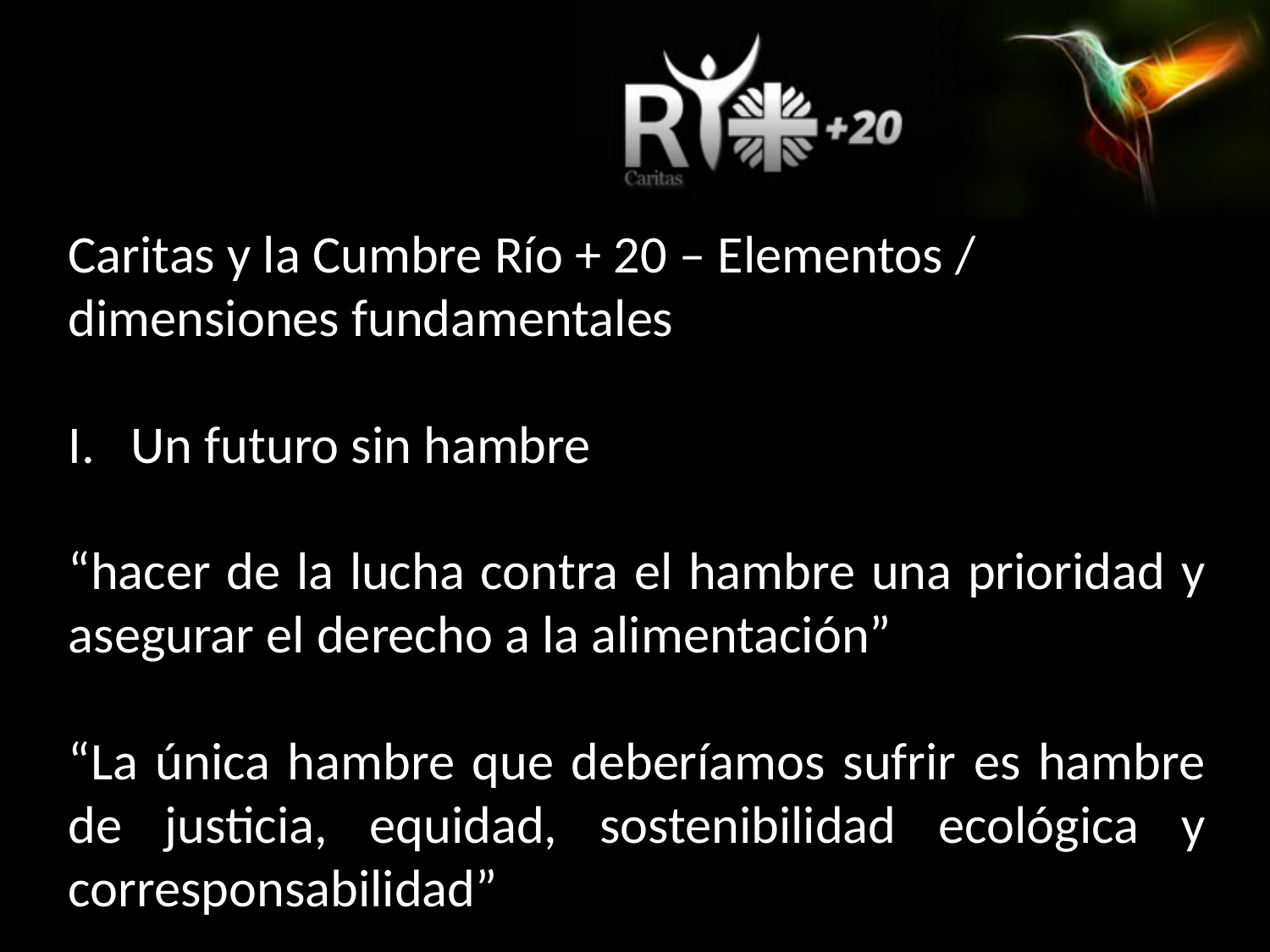

Caritas y la Cumbre Río + 20 – Elementos / dimensiones fundamentales

I.   Un futuro sin hambre

“hacer de la lucha contra el hambre una prioridad y asegurar el derecho a la alimentación”

“La única hambre que deberíamos sufrir es hambre de justicia, equidad, sostenibilidad ecológica y corresponsabilidad”